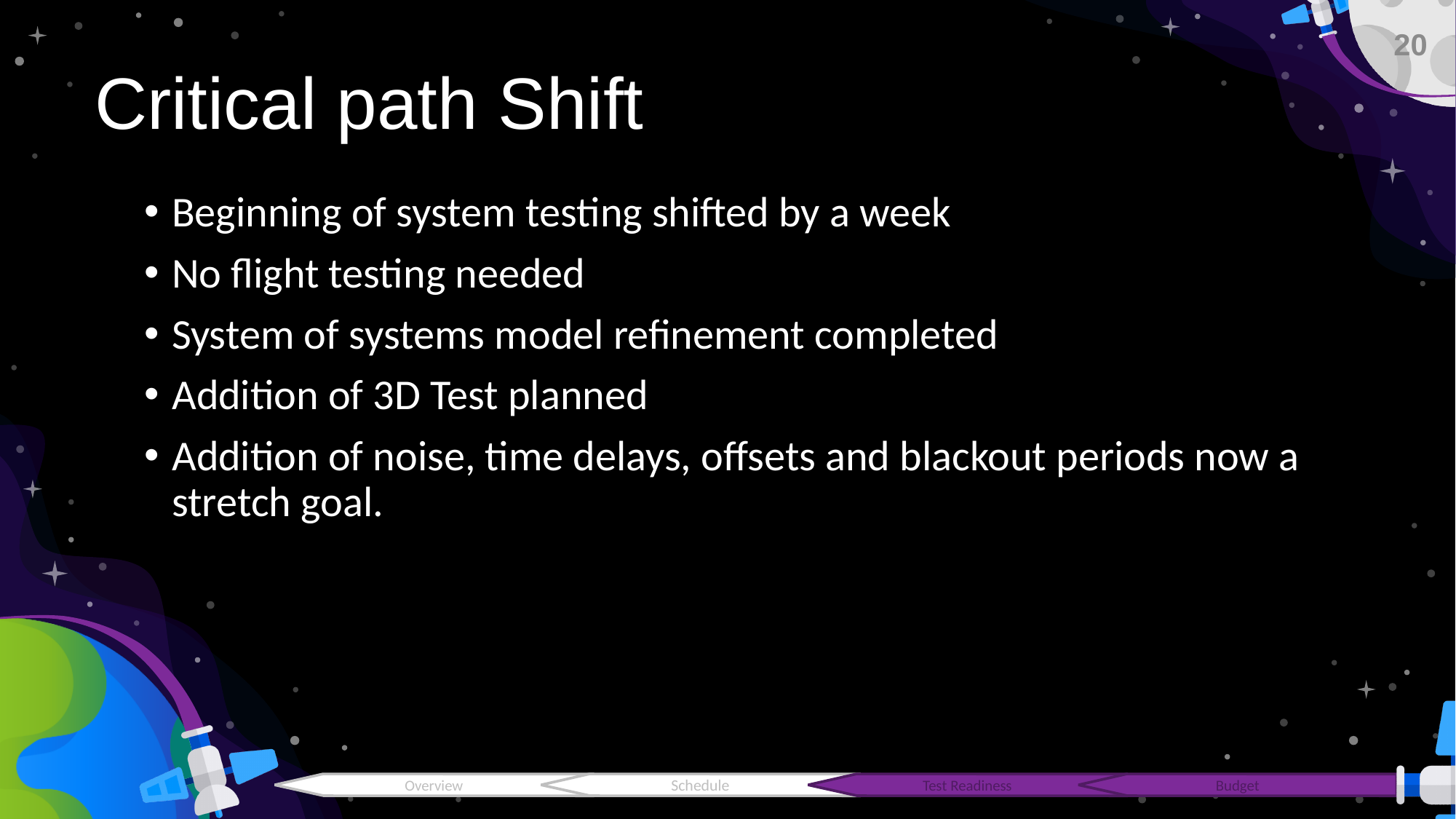

20
# Critical path Shift
Beginning of system testing shifted by a week
No flight testing needed
System of systems model refinement completed
Addition of 3D Test planned
Addition of noise, time delays, offsets and blackout periods now a stretch goal.